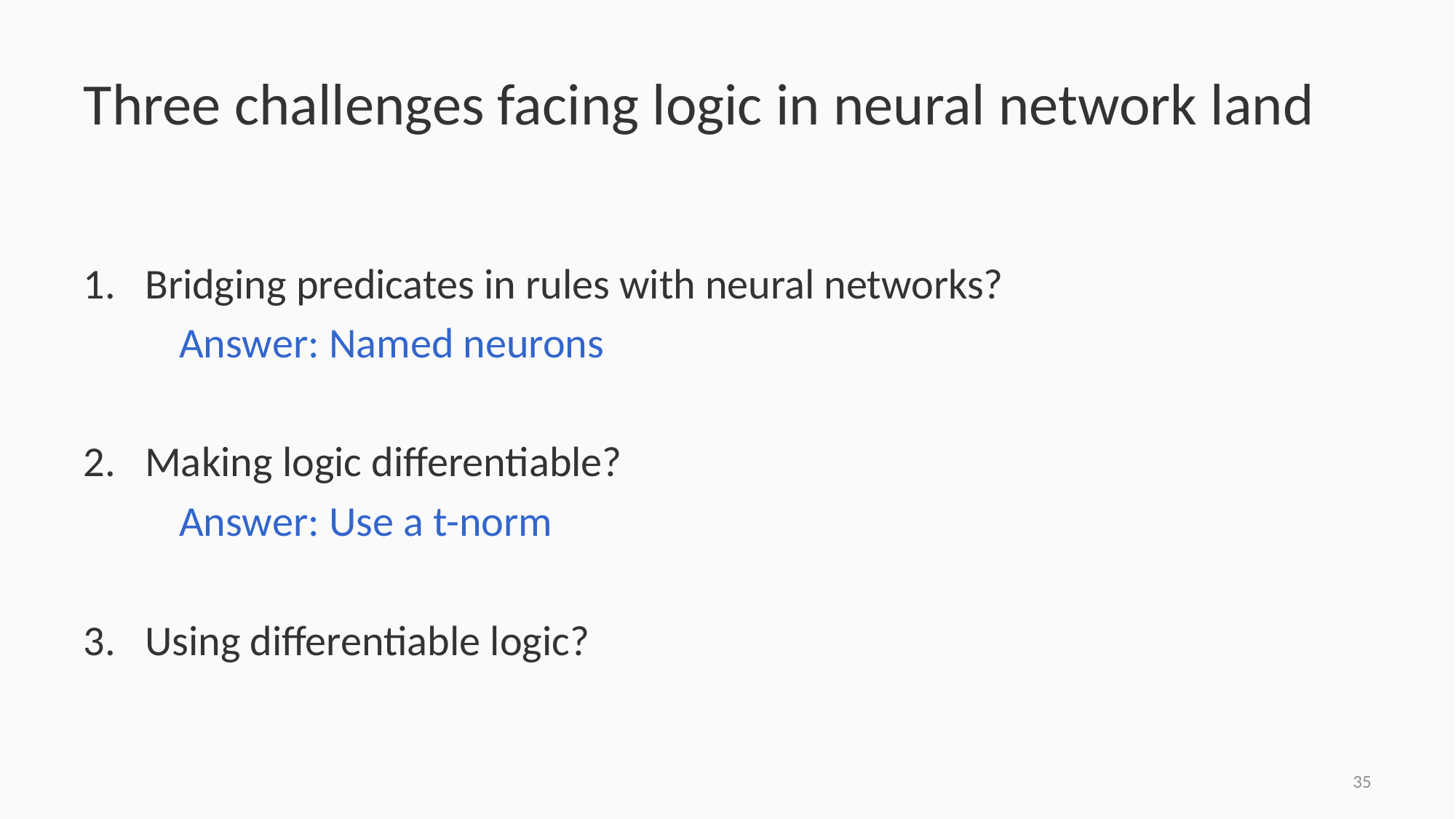

# Three challenges facing logic in neural network land

Bridging predicates in rules with neural networks?
Answer: Named neurons

Making logic differentiable?
Answer: Use a t-norm

Using differentiable logic?
35